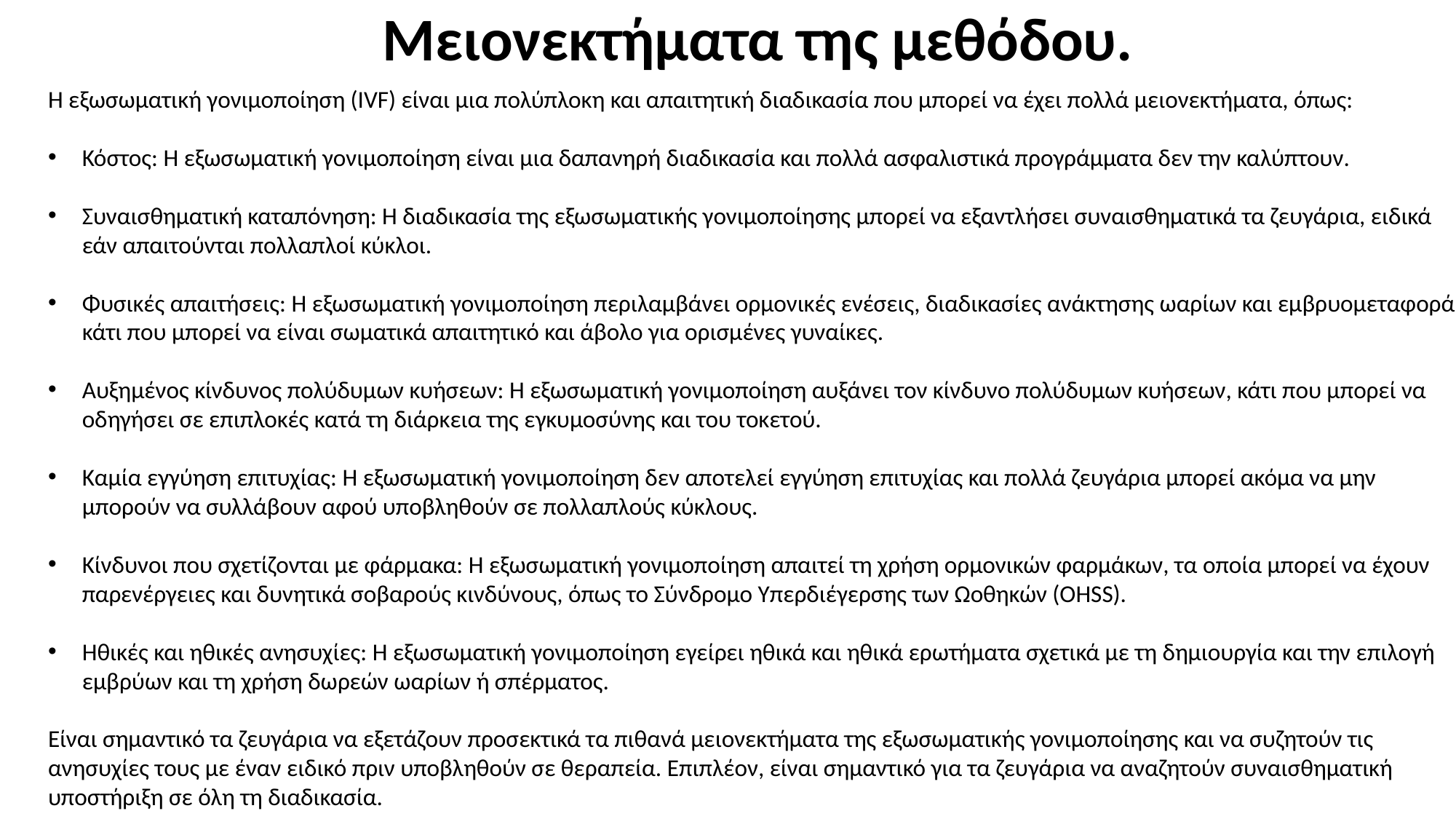

Μειονεκτήματα της μεθόδου.
Η εξωσωματική γονιμοποίηση (IVF) είναι μια πολύπλοκη και απαιτητική διαδικασία που μπορεί να έχει πολλά μειονεκτήματα, όπως:

Κόστος: Η εξωσωματική γονιμοποίηση είναι μια δαπανηρή διαδικασία και πολλά ασφαλιστικά προγράμματα δεν την καλύπτουν.

Συναισθηματική καταπόνηση: Η διαδικασία της εξωσωματικής γονιμοποίησης μπορεί να εξαντλήσει συναισθηματικά τα ζευγάρια, ειδικά εάν απαιτούνται πολλαπλοί κύκλοι.

Φυσικές απαιτήσεις: Η εξωσωματική γονιμοποίηση περιλαμβάνει ορμονικές ενέσεις, διαδικασίες ανάκτησης ωαρίων και εμβρυομεταφορά, κάτι που μπορεί να είναι σωματικά απαιτητικό και άβολο για ορισμένες γυναίκες.

Αυξημένος κίνδυνος πολύδυμων κυήσεων: Η εξωσωματική γονιμοποίηση αυξάνει τον κίνδυνο πολύδυμων κυήσεων, κάτι που μπορεί να οδηγήσει σε επιπλοκές κατά τη διάρκεια της εγκυμοσύνης και του τοκετού.

Καμία εγγύηση επιτυχίας: Η εξωσωματική γονιμοποίηση δεν αποτελεί εγγύηση επιτυχίας και πολλά ζευγάρια μπορεί ακόμα να μην μπορούν να συλλάβουν αφού υποβληθούν σε πολλαπλούς κύκλους.

Κίνδυνοι που σχετίζονται με φάρμακα: Η εξωσωματική γονιμοποίηση απαιτεί τη χρήση ορμονικών φαρμάκων, τα οποία μπορεί να έχουν παρενέργειες και δυνητικά σοβαρούς κινδύνους, όπως το Σύνδρομο Υπερδιέγερσης των Ωοθηκών (OHSS).

Ηθικές και ηθικές ανησυχίες: Η εξωσωματική γονιμοποίηση εγείρει ηθικά και ηθικά ερωτήματα σχετικά με τη δημιουργία και την επιλογή εμβρύων και τη χρήση δωρεών ωαρίων ή σπέρματος.

Είναι σημαντικό τα ζευγάρια να εξετάζουν προσεκτικά τα πιθανά μειονεκτήματα της εξωσωματικής γονιμοποίησης και να συζητούν τις ανησυχίες τους με έναν ειδικό πριν υποβληθούν σε θεραπεία. Επιπλέον, είναι σημαντικό για τα ζευγάρια να αναζητούν συναισθηματική υποστήριξη σε όλη τη διαδικασία.